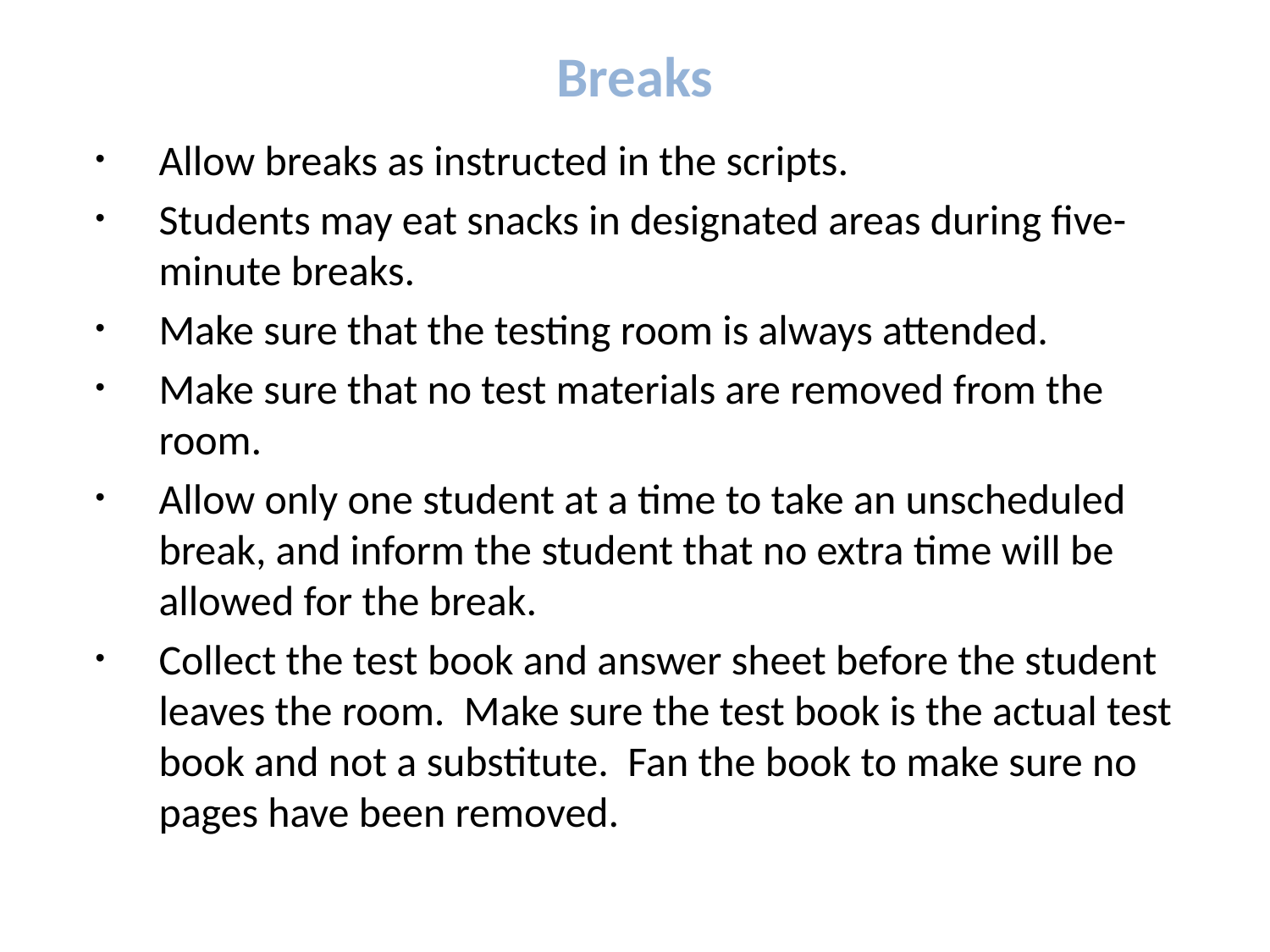

# Breaks
Allow breaks as instructed in the scripts.
Students may eat snacks in designated areas during five-minute breaks.
Make sure that the testing room is always attended.
Make sure that no test materials are removed from the room.
Allow only one student at a time to take an unscheduled break, and inform the student that no extra time will be allowed for the break.
Collect the test book and answer sheet before the student leaves the room.  Make sure the test book is the actual test book and not a substitute.  Fan the book to make sure no pages have been removed.